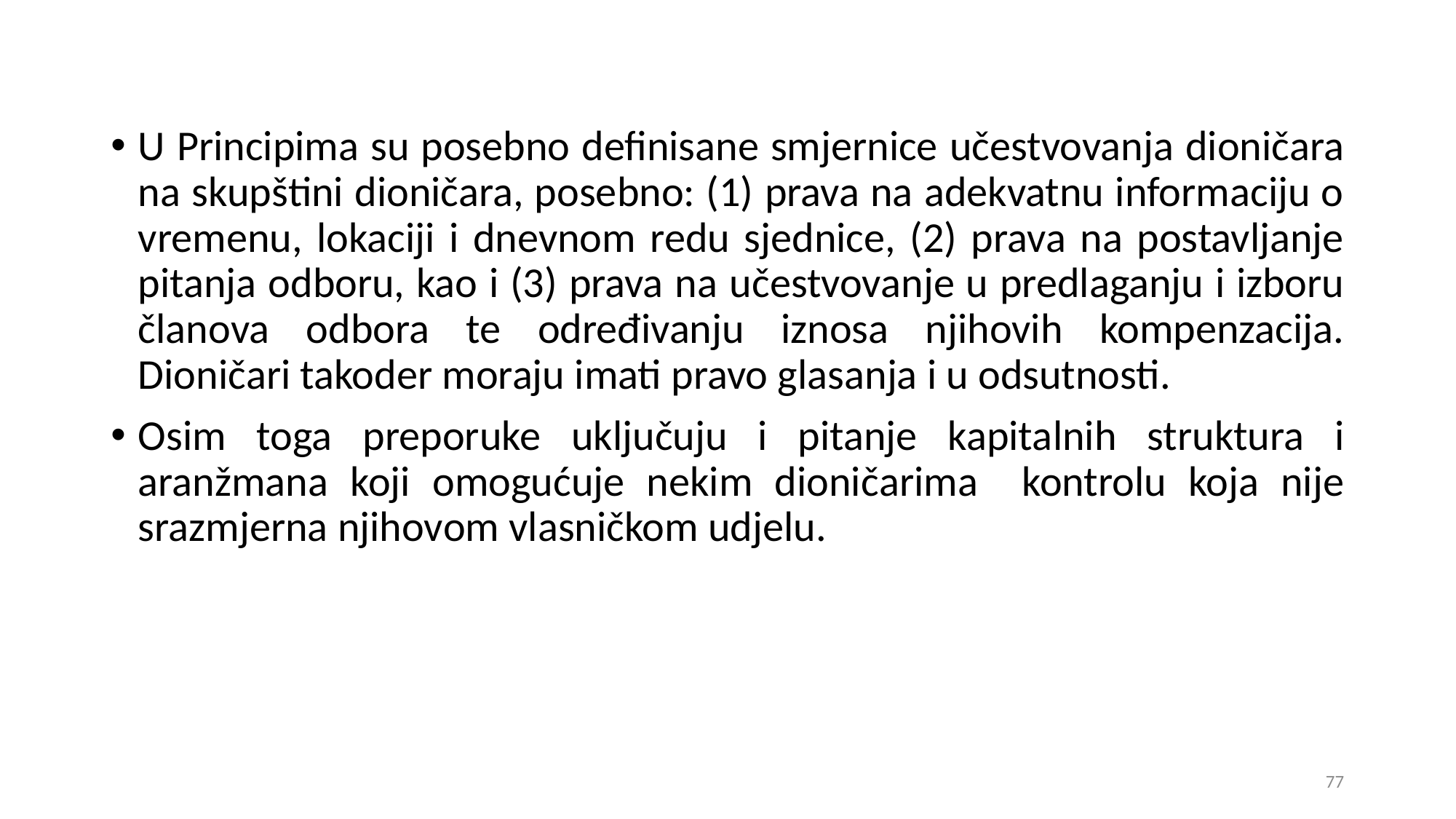

U Principima su posebno definisane smjernice učestvovanja dioničara na skupštini dioničara, posebno: (1) prava na adekvatnu informaciju o vremenu, lokaciji i dnevnom redu sjednice, (2) prava na postavljanje pitanja odboru, kao i (3) prava na učestvovanje u predlaganju i izboru članova odbora te određivanju iznosa njihovih kompenzacija. Dioničari takoder moraju imati pravo glasanja i u odsutnosti.
Osim toga preporuke uključuju i pitanje kapitalnih struktura i aranžmana koji omogućuje nekim dioničarima  kontrolu koja nije srazmjerna njihovom vlasničkom udjelu.
77